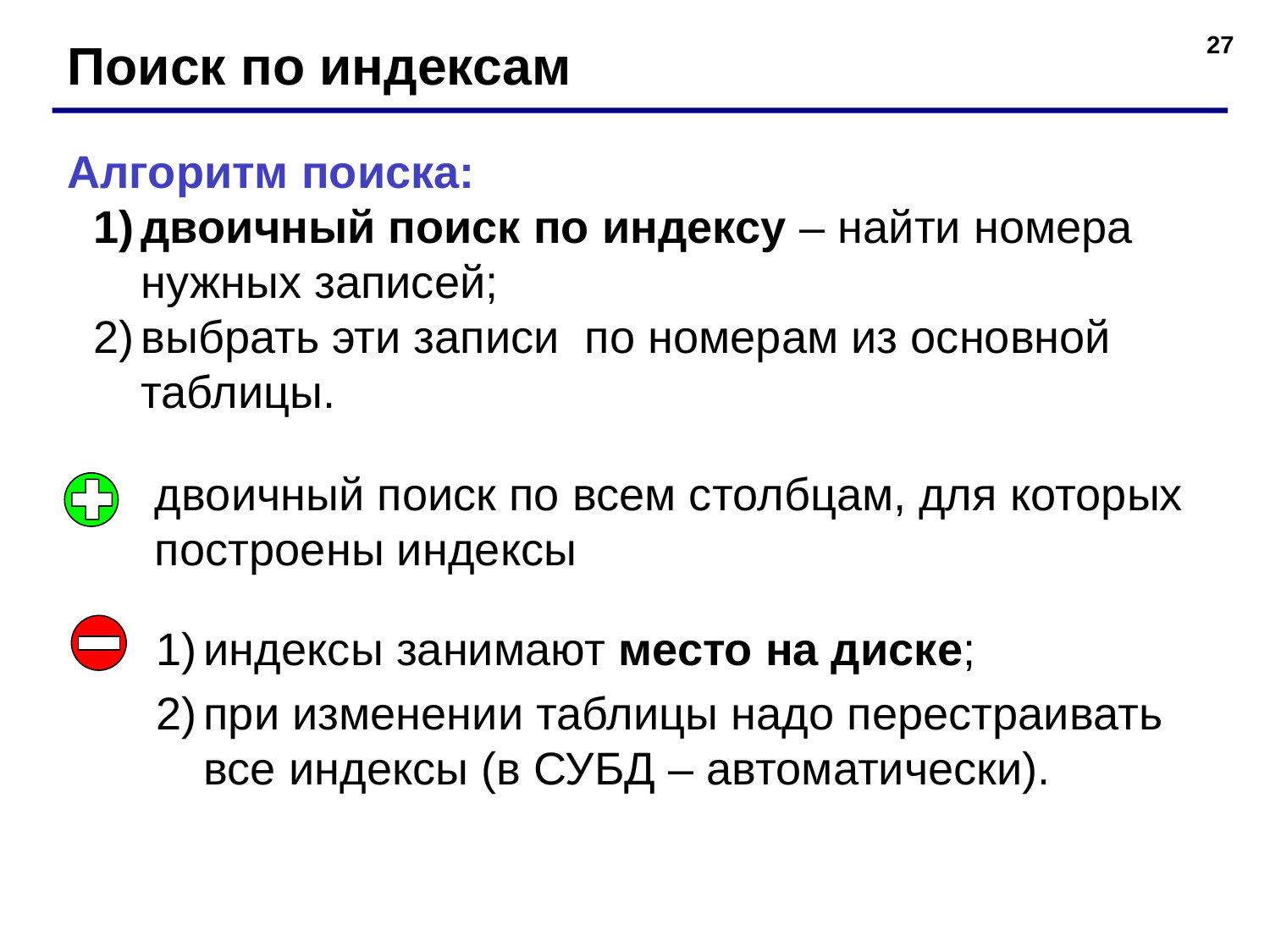

27
Поиск по индексам

Алгоритм поиска:
двоичный поиск по индексу – найти номера нужных записей;
выбрать эти записи  по номерам из основной таблицы.

двоичный поиск по всем столбцам, для которых построены индексы

индексы занимают место на диске;
при изменении таблицы надо перестраивать все индексы (в СУБД – автоматически).